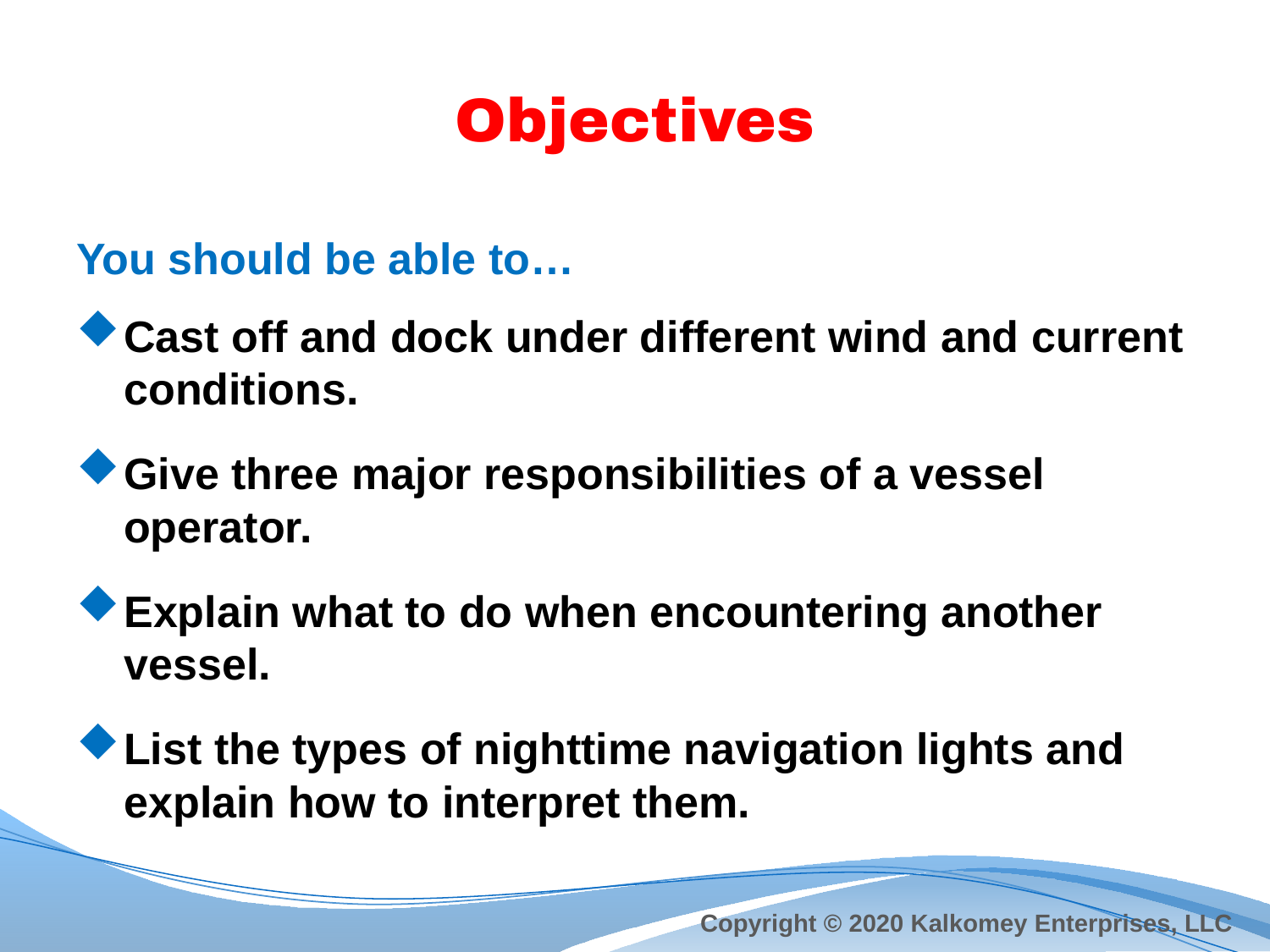

# Objectives
You should be able to…
Cast off and dock under different wind and current conditions.
Give three major responsibilities of a vessel operator.
Explain what to do when encountering another vessel.
List the types of nighttime navigation lights and explain how to interpret them.